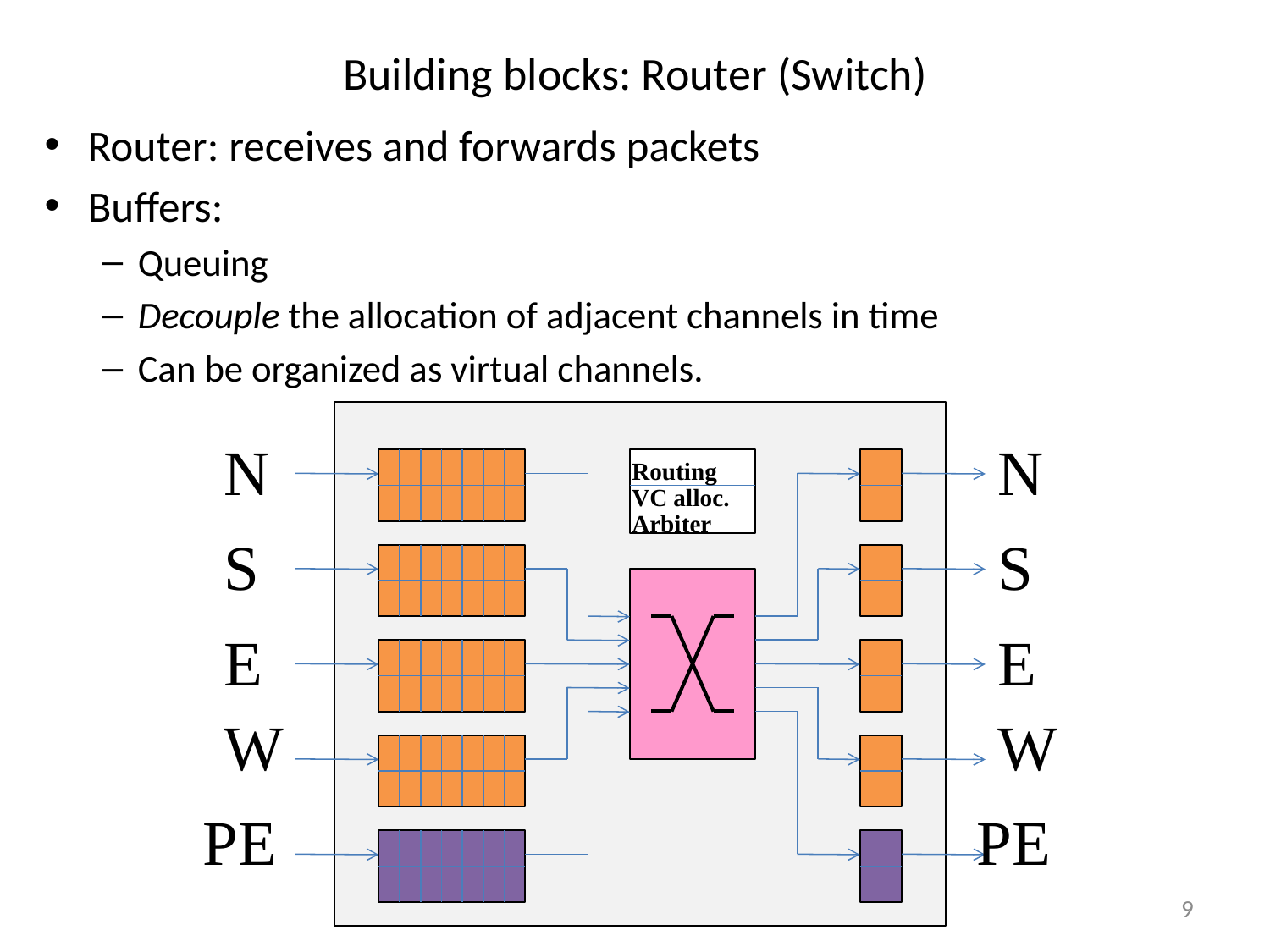

# Building blocks: Router (Switch)
Router: receives and forwards packets
Buffers:
Queuing
Decouple the allocation of adjacent channels in time
Can be organized as virtual channels.

N
N
Routing

VC alloc.
Arbiter
S
S

E
E

W
W

PE
PE

9